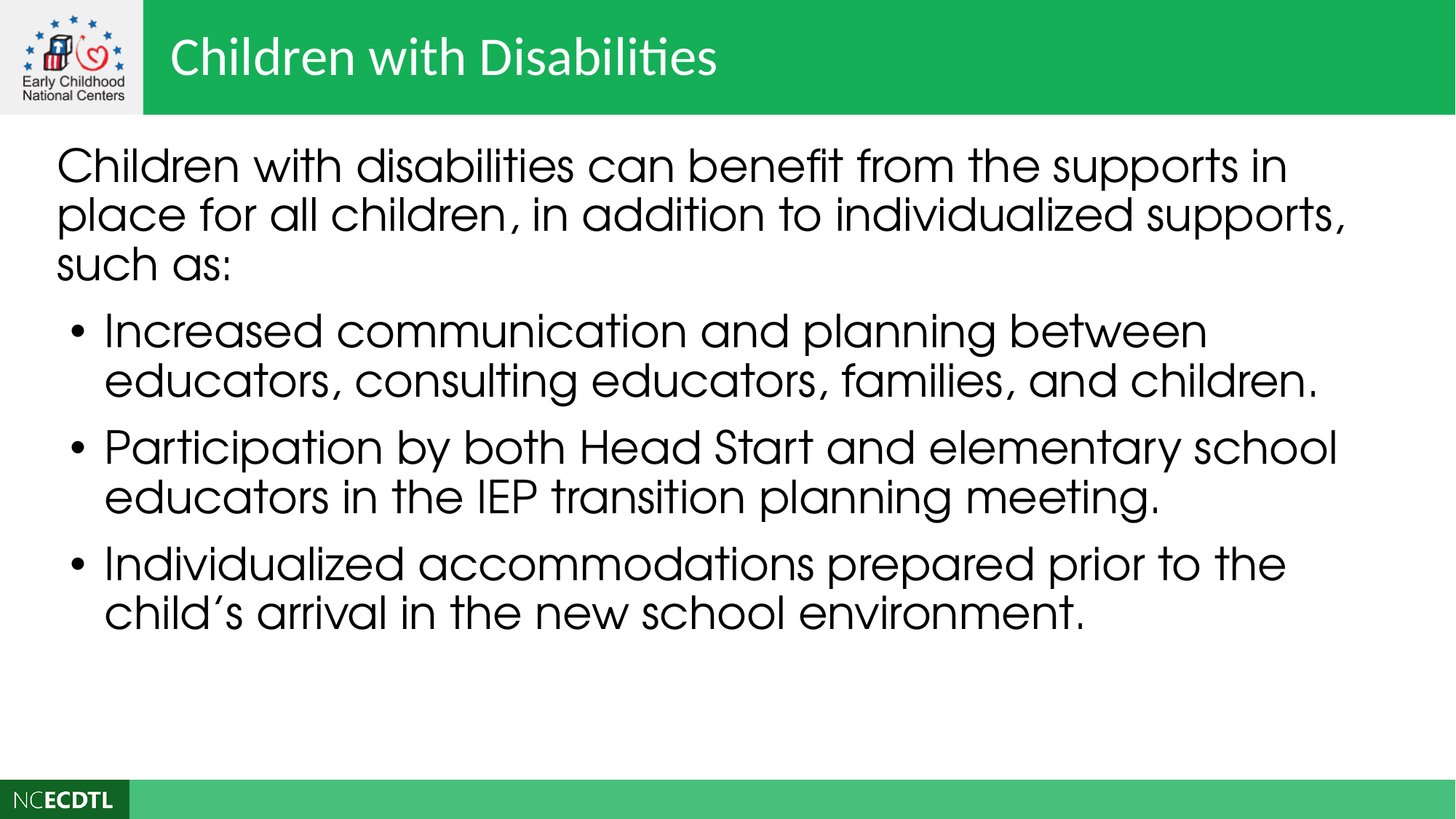

Children with Disabilities
Children with disabilities can benefit from the supports in place for all children, in addition to individualized supports, such as:
Increased communication and planning between educators, consulting educators, families, and children.
Participation by both Head Start and elementary school educators in the IEP transition planning meeting.
Individualized accommodations prepared prior to the child’s arrival in the new school environment.